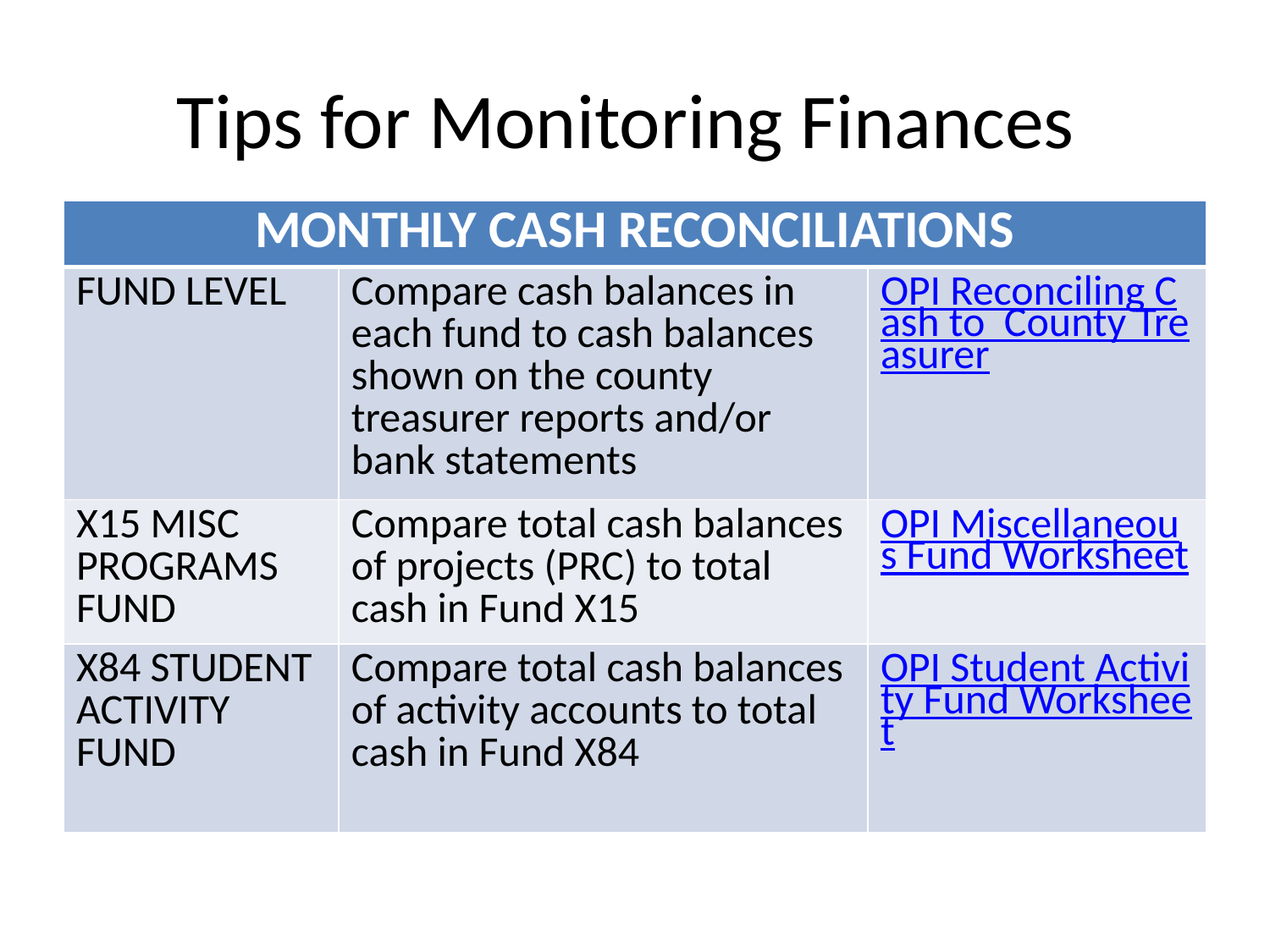

# Tips for Monitoring Finances
| MONTHLY CASH RECONCILIATIONS |  |  |
| --- | --- | --- |
| FUND LEVEL | Compare cash balances in each fund to cash balances shown on the county treasurer reports and/or bank statements | OPI Reconciling Cash to County Treasurer |
| X15 MISC PROGRAMS FUND | Compare total cash balances of projects (PRC) to total cash in Fund X15 | OPI Miscellaneous Fund Worksheet |
| X84 STUDENT ACTIVITY FUND | Compare total cash balances of activity accounts to total cash in Fund X84 | OPI Student Activity Fund Worksheet |